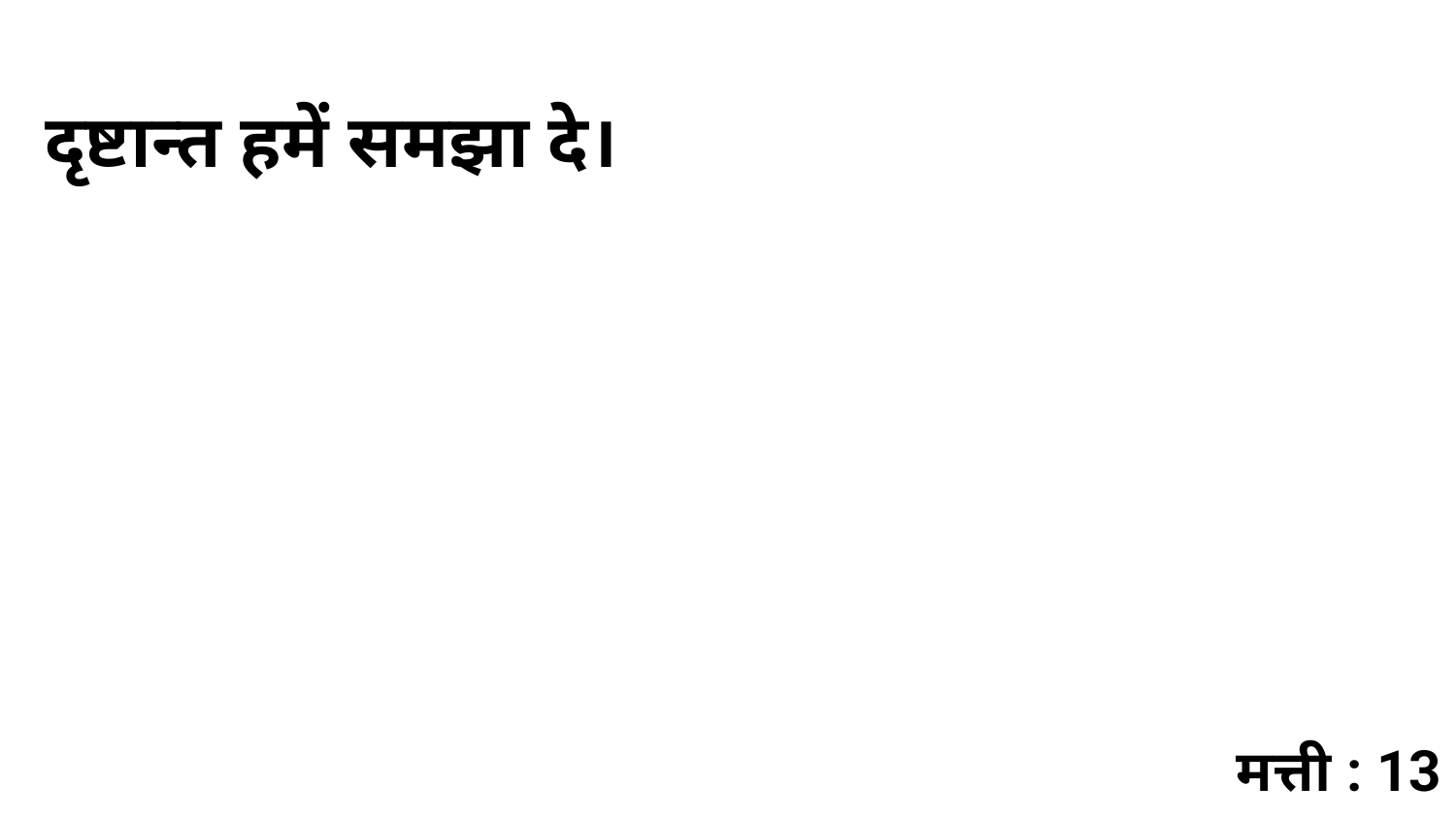

दृष्टान्त हमें समझा दे।
मत्ती : 13